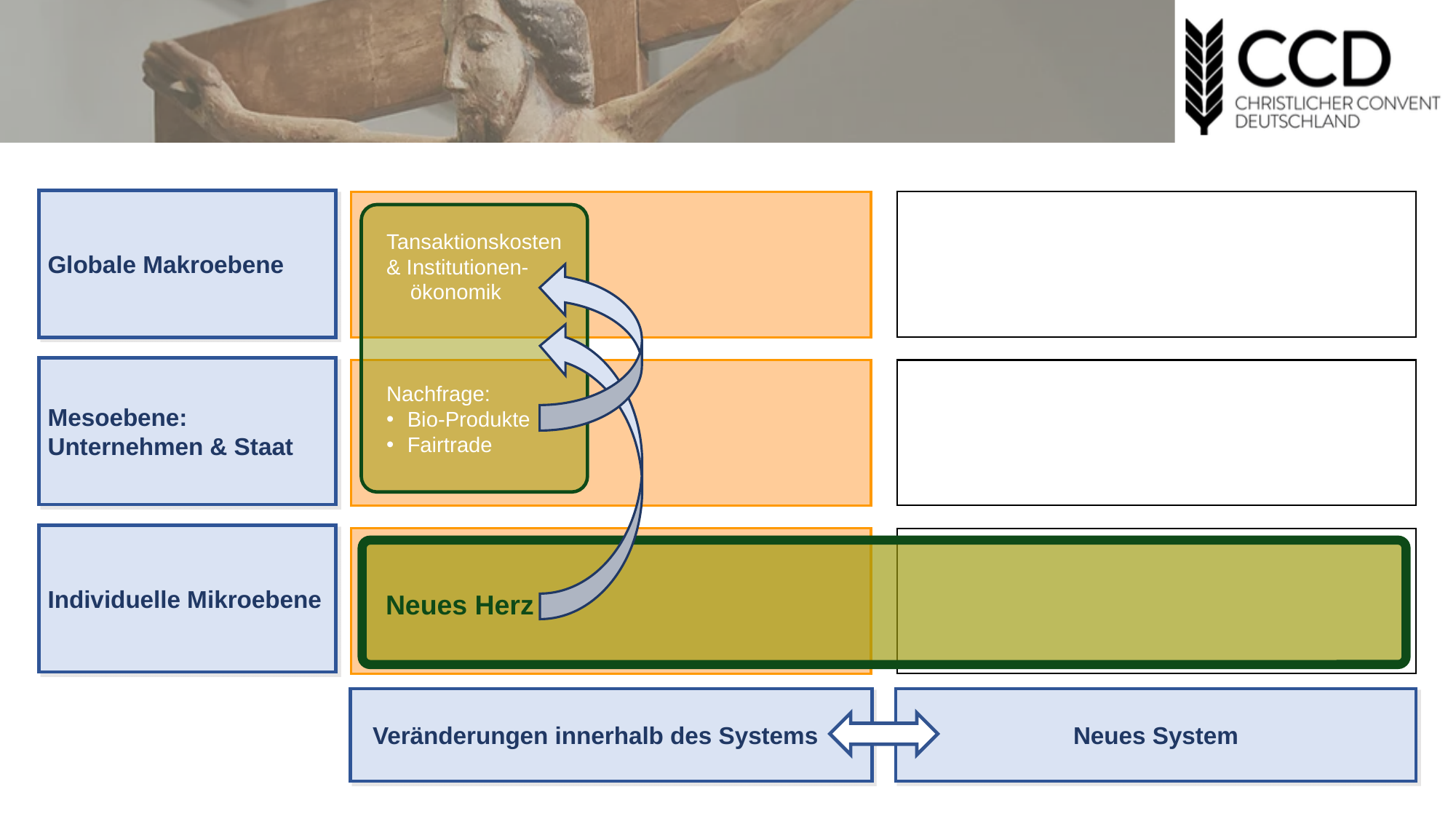

Globale Makroebene

Tansaktionskosten& Institutionen-
    ökonomik

Nachfrage:
Bio-Produkte
Fairtrade

Mesoebene:
Unternehmen & Staat

Individuelle Mikroebene

Neues Herz
  Veränderungen innerhalb des Systems
Neues System